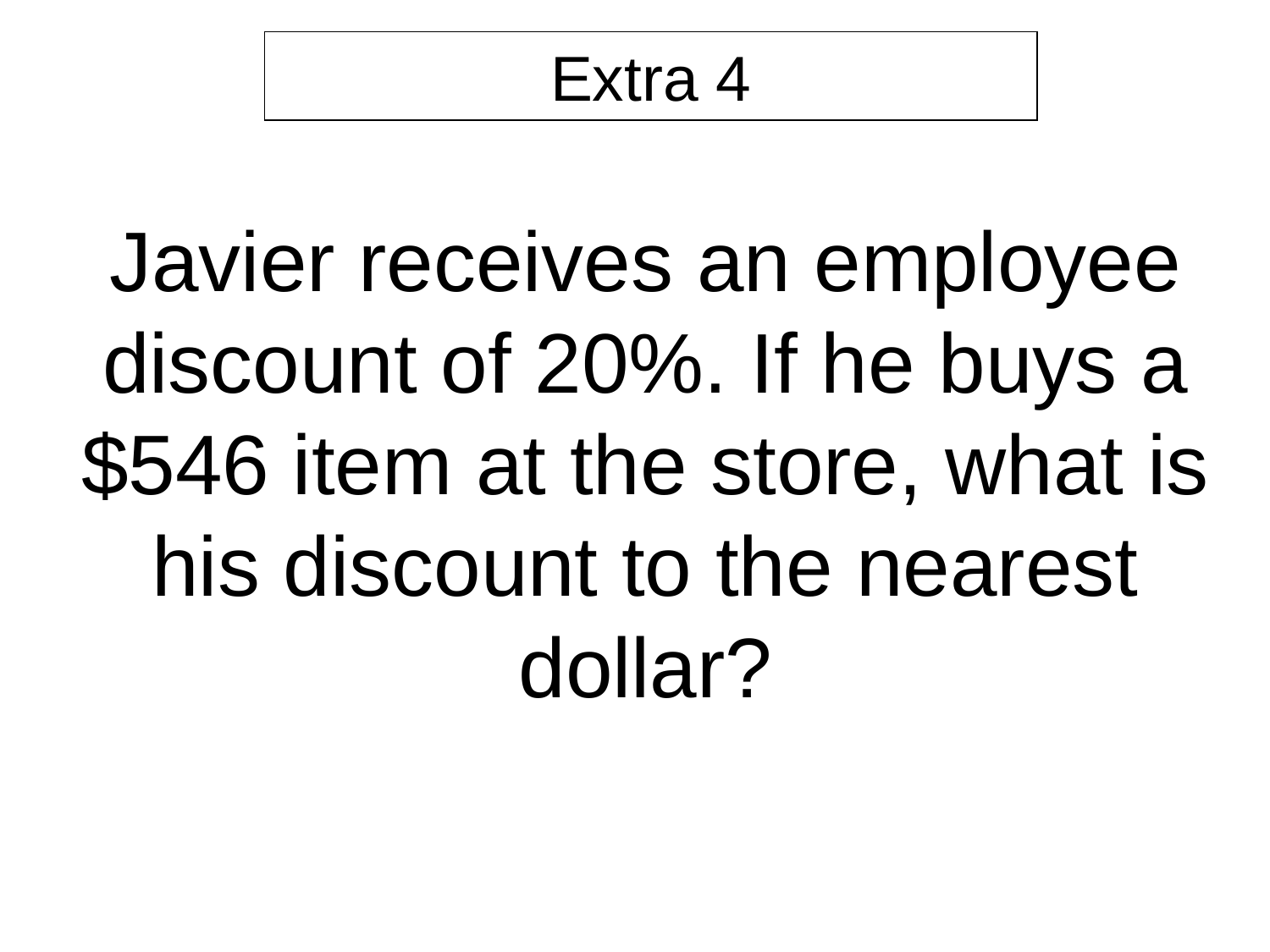

Extra 4
Javier receives an employee discount of 20%. If he buys a $546 item at the store, what is his discount to the nearest dollar?